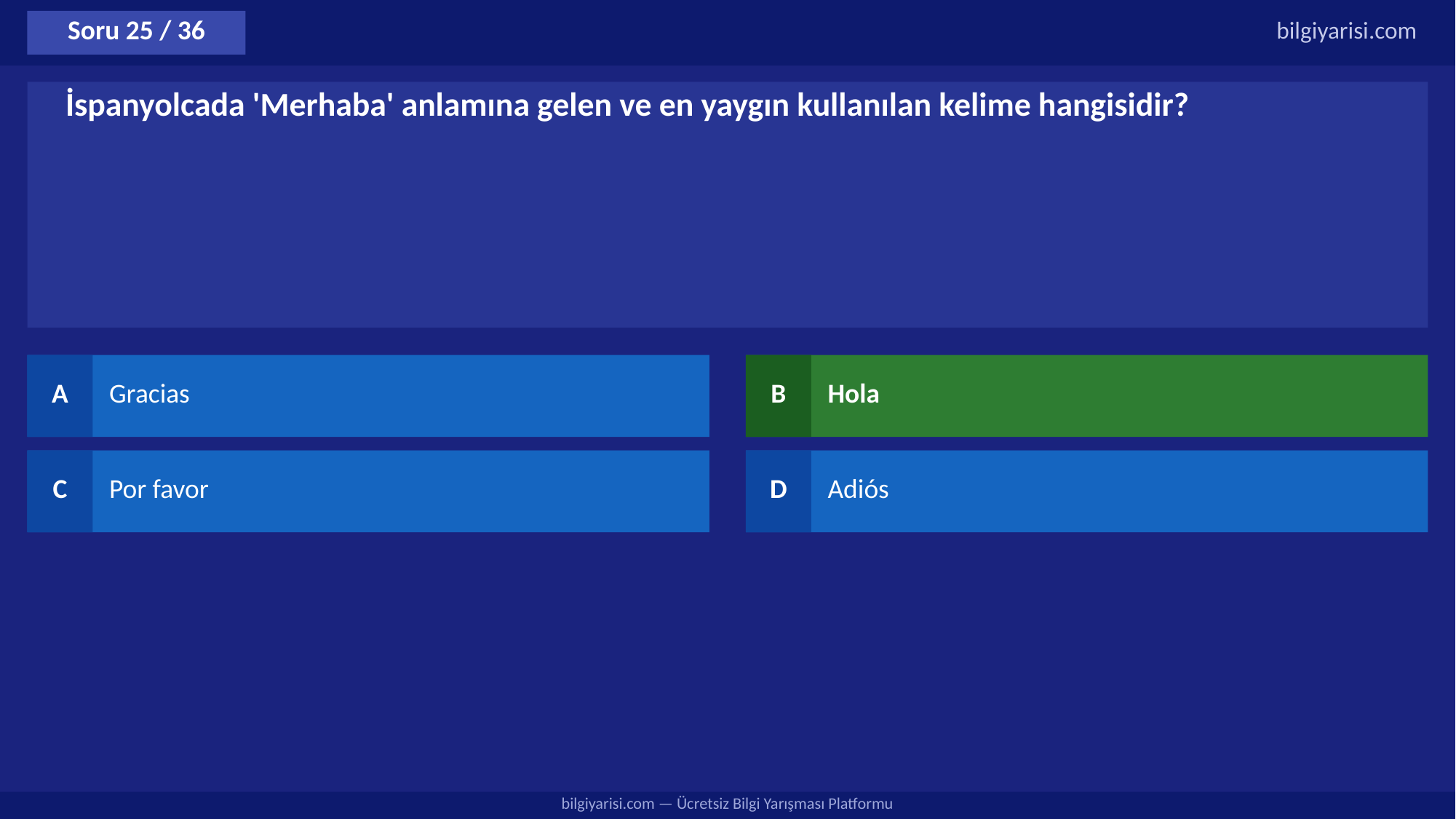

Soru 25 / 36
bilgiyarisi.com

İspanyolcada 'Merhaba' anlamına gelen ve en yaygın kullanılan kelime hangisidir?

A
Gracias

B
Hola

C
Por favor

D
Adiós
bilgiyarisi.com — Ücretsiz Bilgi Yarışması Platformu